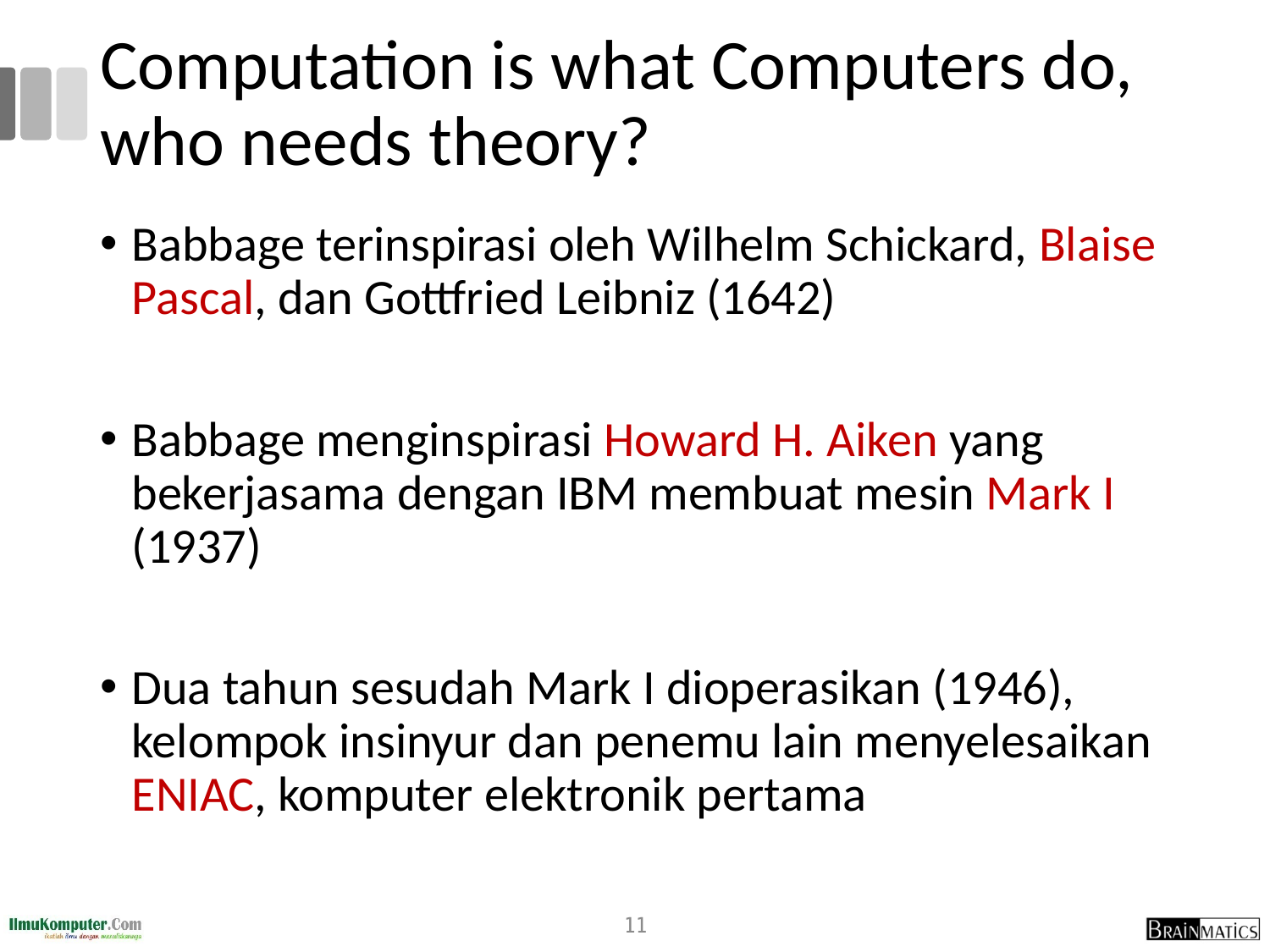

# Computation is what Computers do, who needs theory?
Babbage terinspirasi oleh Wilhelm Schickard, Blaise Pascal, dan Gottfried Leibniz (1642)

Babbage menginspirasi Howard H. Aiken yang bekerjasama dengan IBM membuat mesin Mark I (1937)

Dua tahun sesudah Mark I dioperasikan (1946), kelompok insinyur dan penemu lain menyelesaikan ENIAC, komputer elektronik pertama

11